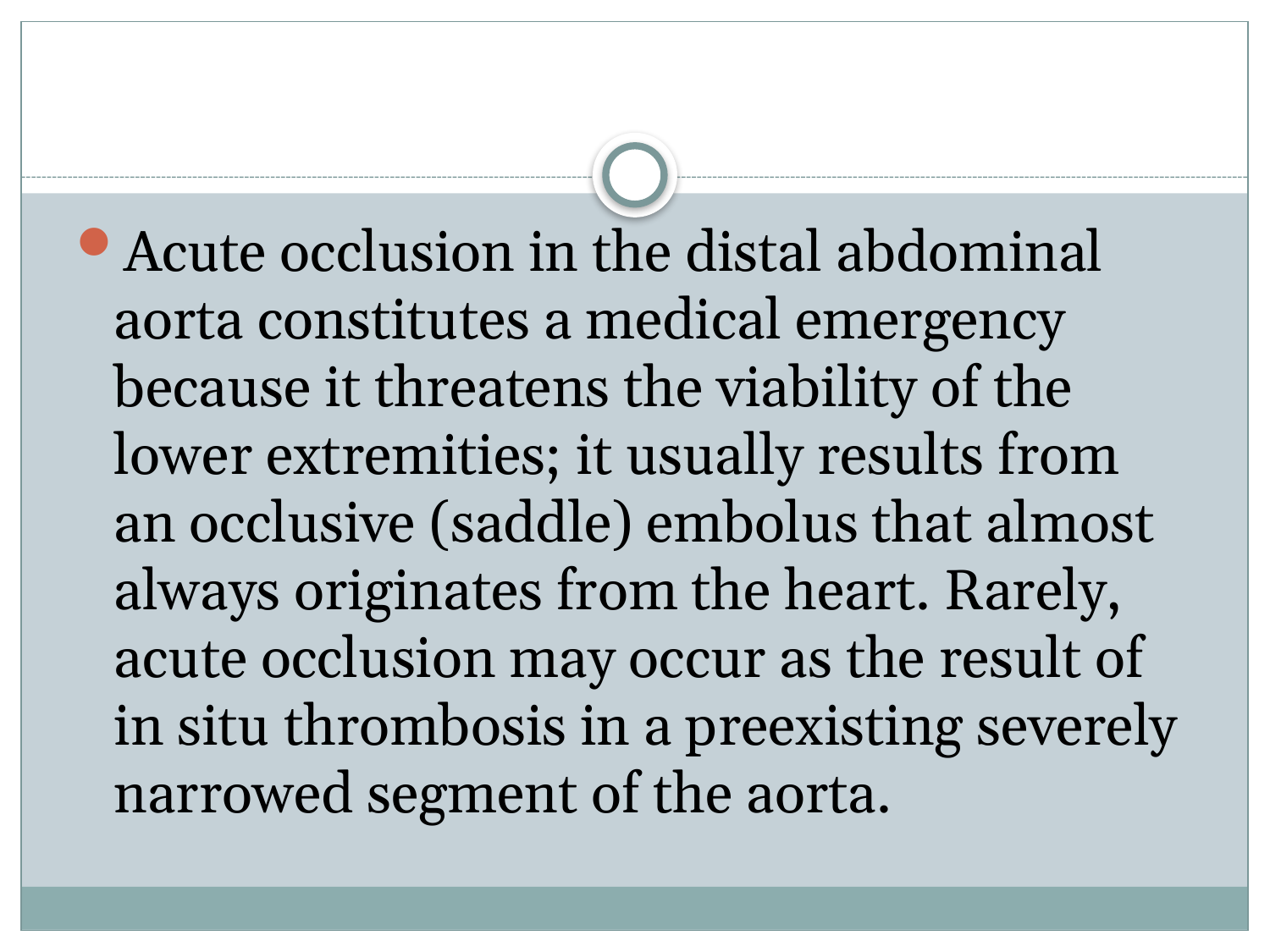

#
Acute occlusion in the distal abdominal aorta constitutes a medical emergency because it threatens the viability of the lower extremities; it usually results from an occlusive (saddle) embolus that almost always originates from the heart. Rarely, acute occlusion may occur as the result of in situ thrombosis in a preexisting severely narrowed segment of the aorta.